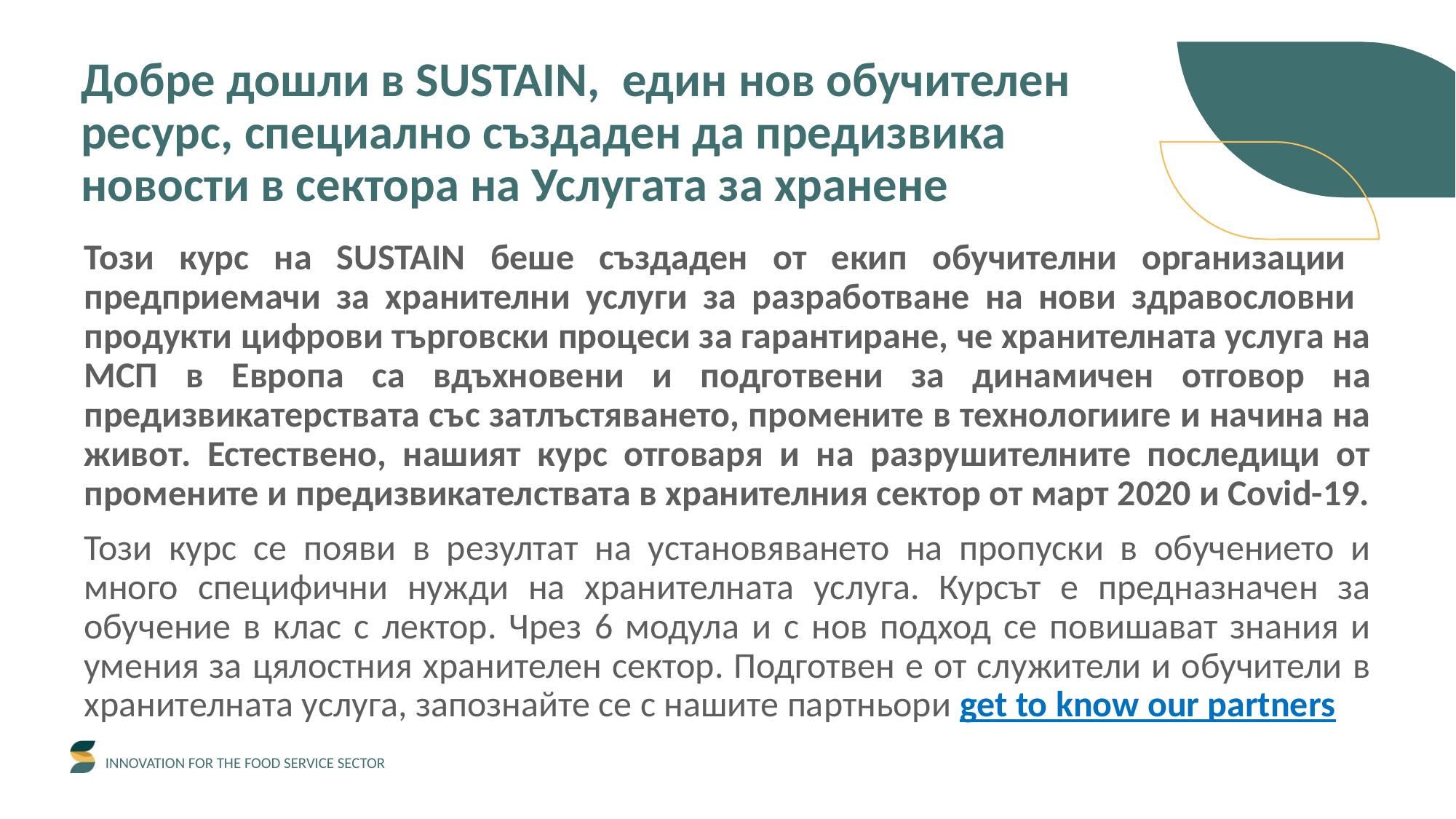

Добре дошли в SUSTAIN,  един нов обучителен ресурс, специално създаден да предизвика  новости в сектора на Услугата за хранене
Този курс на SUSTAIN беше създаден от екип обучителни организации  предприемачи за хранителни услуги за разработване на нови здравословни  продукти цифрови търговски процеси за гарантиране, че хранителната услуга на МСП в Европа са вдъхновени и подготвени за динамичен отговор на предизвикатерствата със затлъстяването, промените в технологииге и начина на живот. Естествено, нашият курс отговаря и на разрушителните последици от промените и предизвикателствата в хранителния сектор от март 2020 и Covid-19.
Този курс се появи в резултат на установяването на пропуски в обучението и много специфични нужди на хранителната услуга. Курсът е предназначен за обучение в клас с лектор. Чрез 6 модула и с нов подход се повишават знания и умения за цялостния хранителен сектор. Подготвен е от служители и обучители в хранителната услуга, запознайте се с нашите партньори get to know our partners